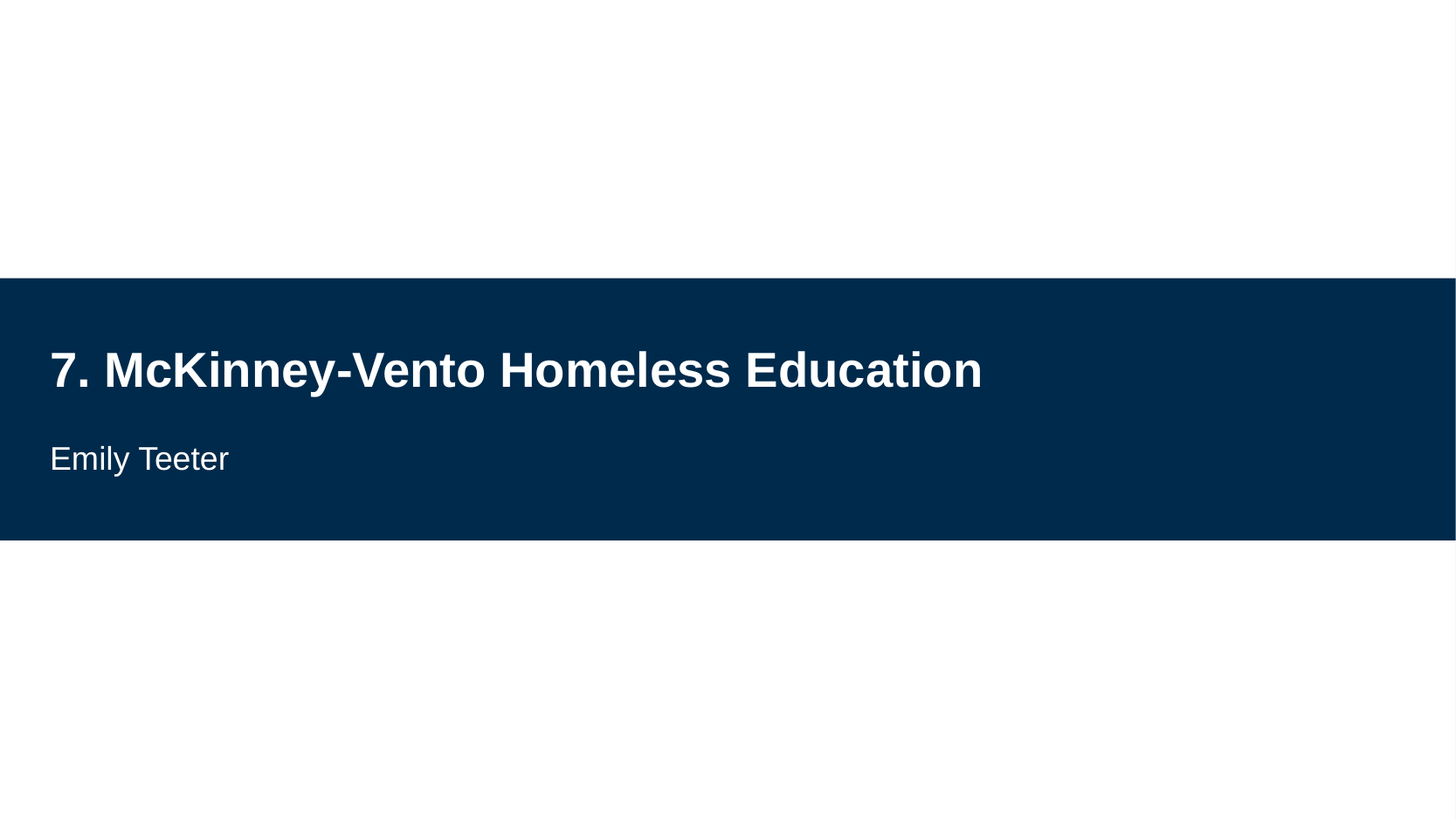

# 7. McKinney-Vento Homeless Education
Emily Teeter